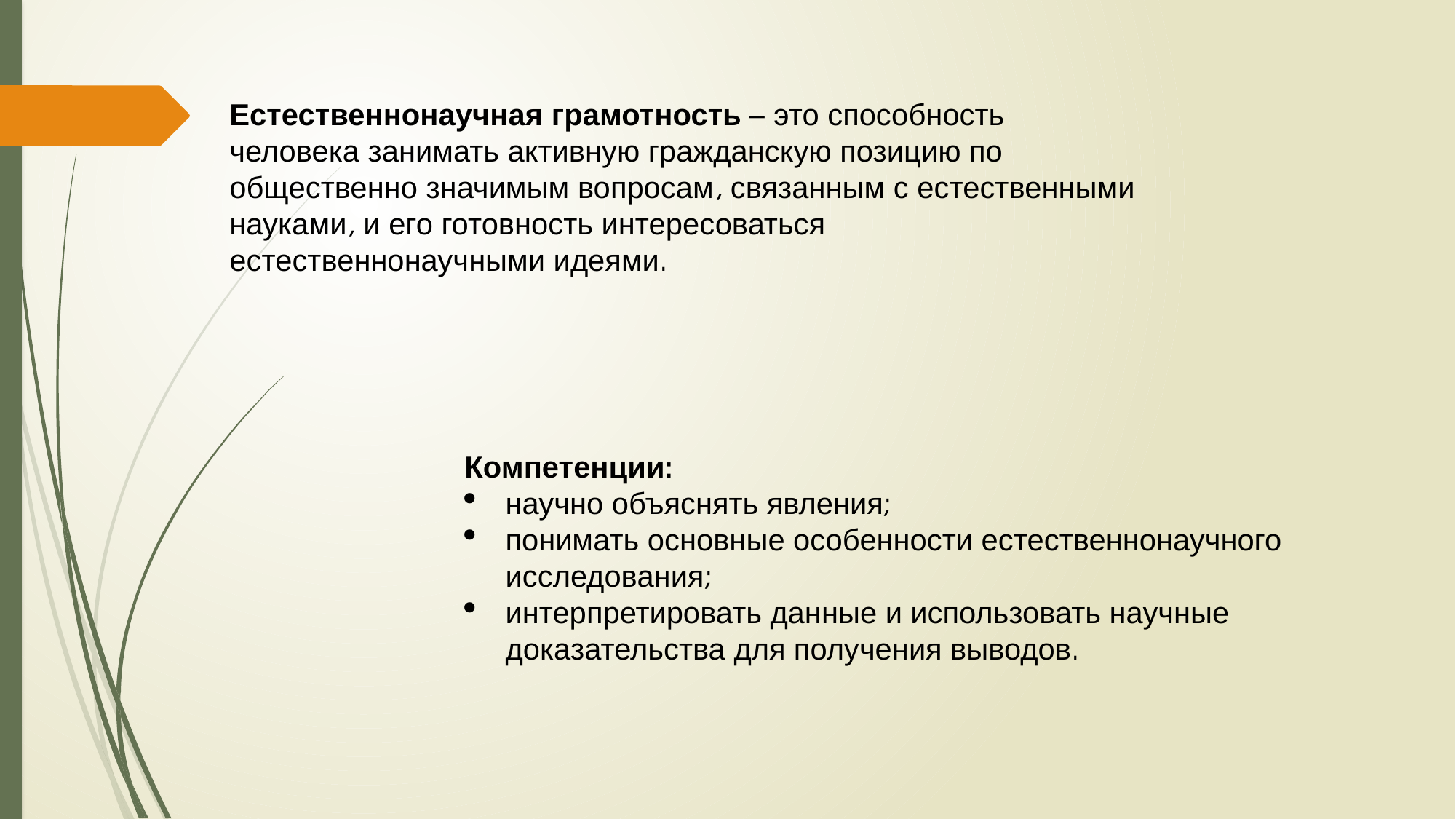

Естественнонаучная грамотность – это способность человека занимать активную гражданскую позицию по общественно значимым вопросам, связанным с естественными науками, и его готовность интересоваться
естественнонаучными идеями.
Компетенции:
научно объяснять явления;
понимать основные особенности естественнонаучного исследования;
интерпретировать данные и использовать научные доказательства для получения выводов.